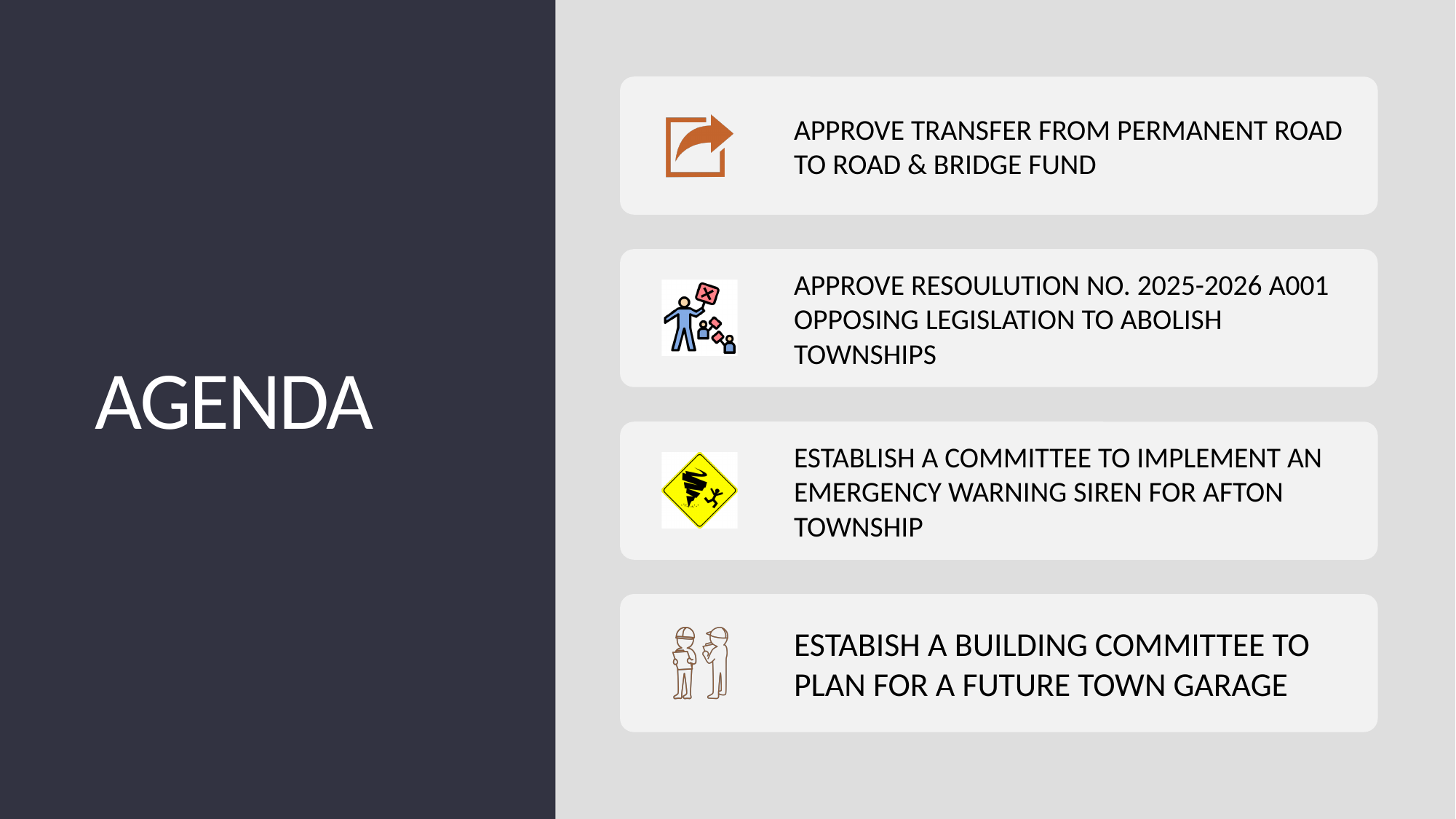

# AGENDA
APPROVE TRANSFER FROM PERMANENT ROAD TO ROAD & BRIDGE FUND
APPROVE RESOULUTION NO. 2025-2026 A001 OPPOSING LEGISLATION TO ABOLISH TOWNSHIPS
ESTABLISH A COMMITTEE TO IMPLEMENT AN EMERGENCY WARNING SIREN FOR AFTON TOWNSHIP
ESTABISH A BUILDING COMMITTEE TO PLAN FOR A FUTURE TOWN GARAGE